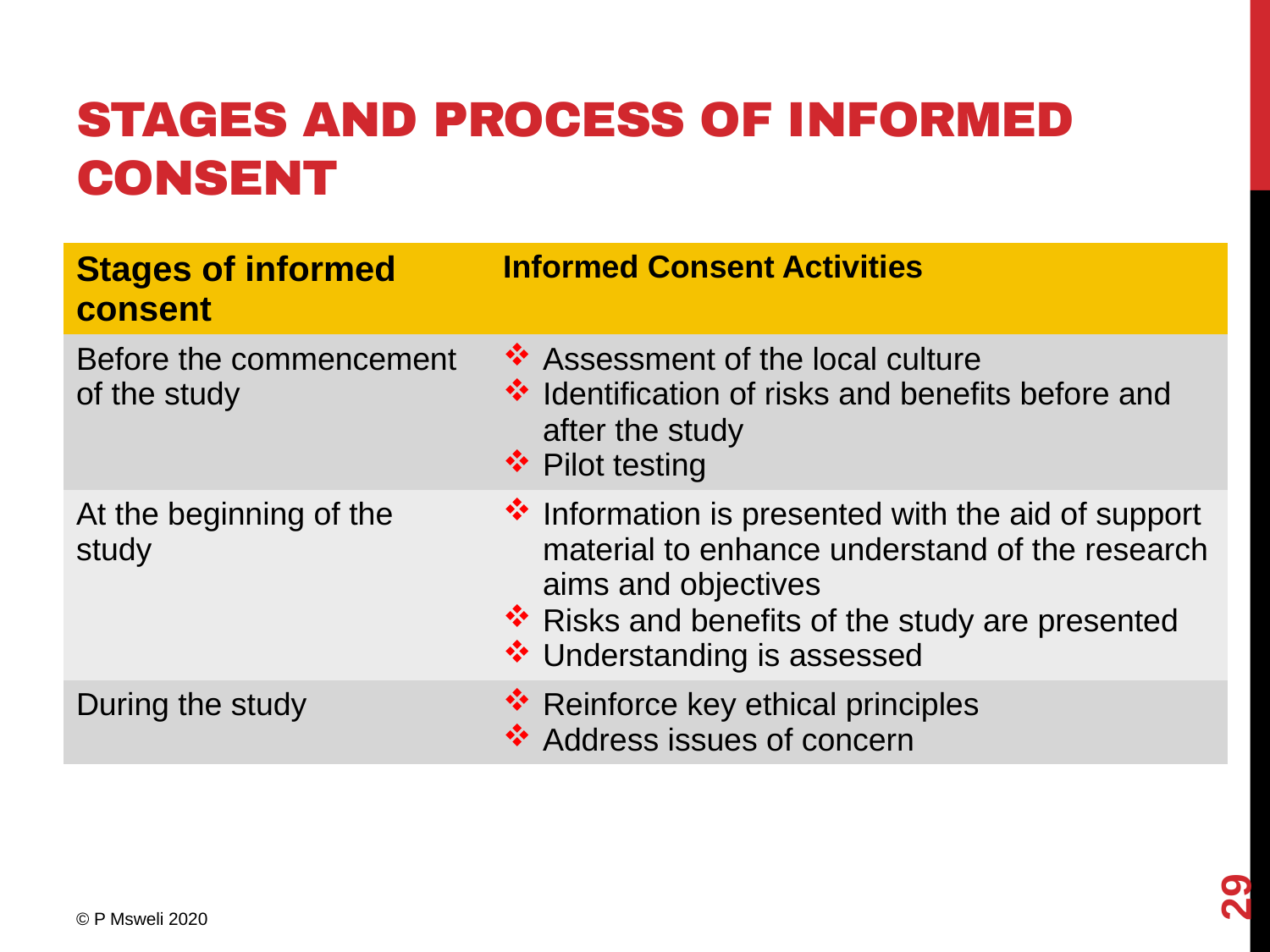

# Stages and process of Informed consent
| Stages of informed consent | Informed Consent Activities |
| --- | --- |
| Before the commencement of the study | Assessment of the local culture Identification of risks and benefits before and after the study Pilot testing |
| At the beginning of the study | Information is presented with the aid of support material to enhance understand of the research aims and objectives Risks and benefits of the study are presented Understanding is assessed |
| During the study | Reinforce key ethical principles Address issues of concern |
29
© P Msweli 2020